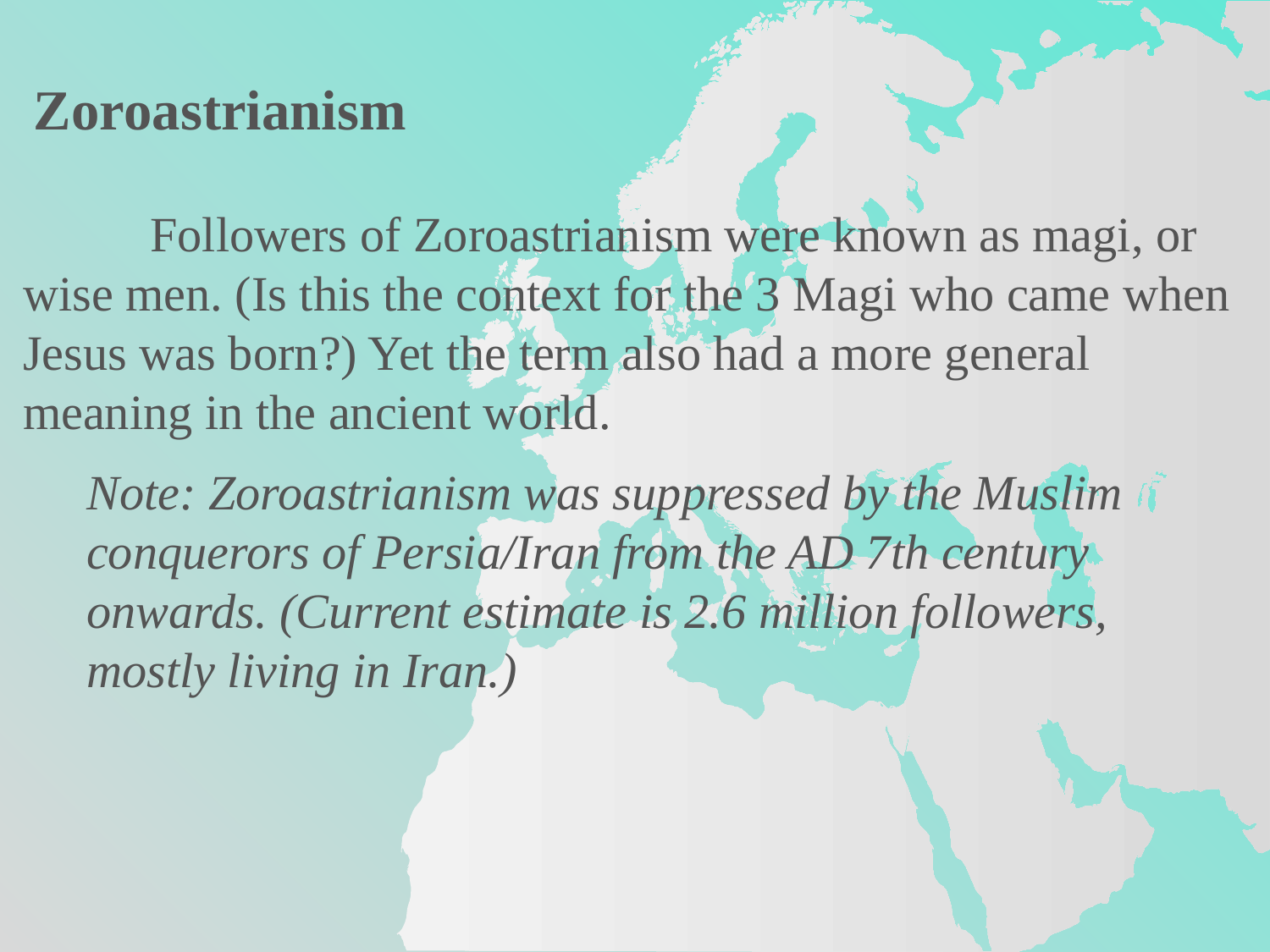

Zoroastrianism
	Followers of Zoroastrianism were known as magi, or wise men. (Is this the context for the 3 Magi who came when Jesus was born?) Yet the term also had a more general meaning in the ancient world.
Note: Zoroastrianism was suppressed by the Muslim conquerors of Persia/Iran from the AD 7th century onwards. (Current estimate is 2.6 million followers, mostly living in Iran.)